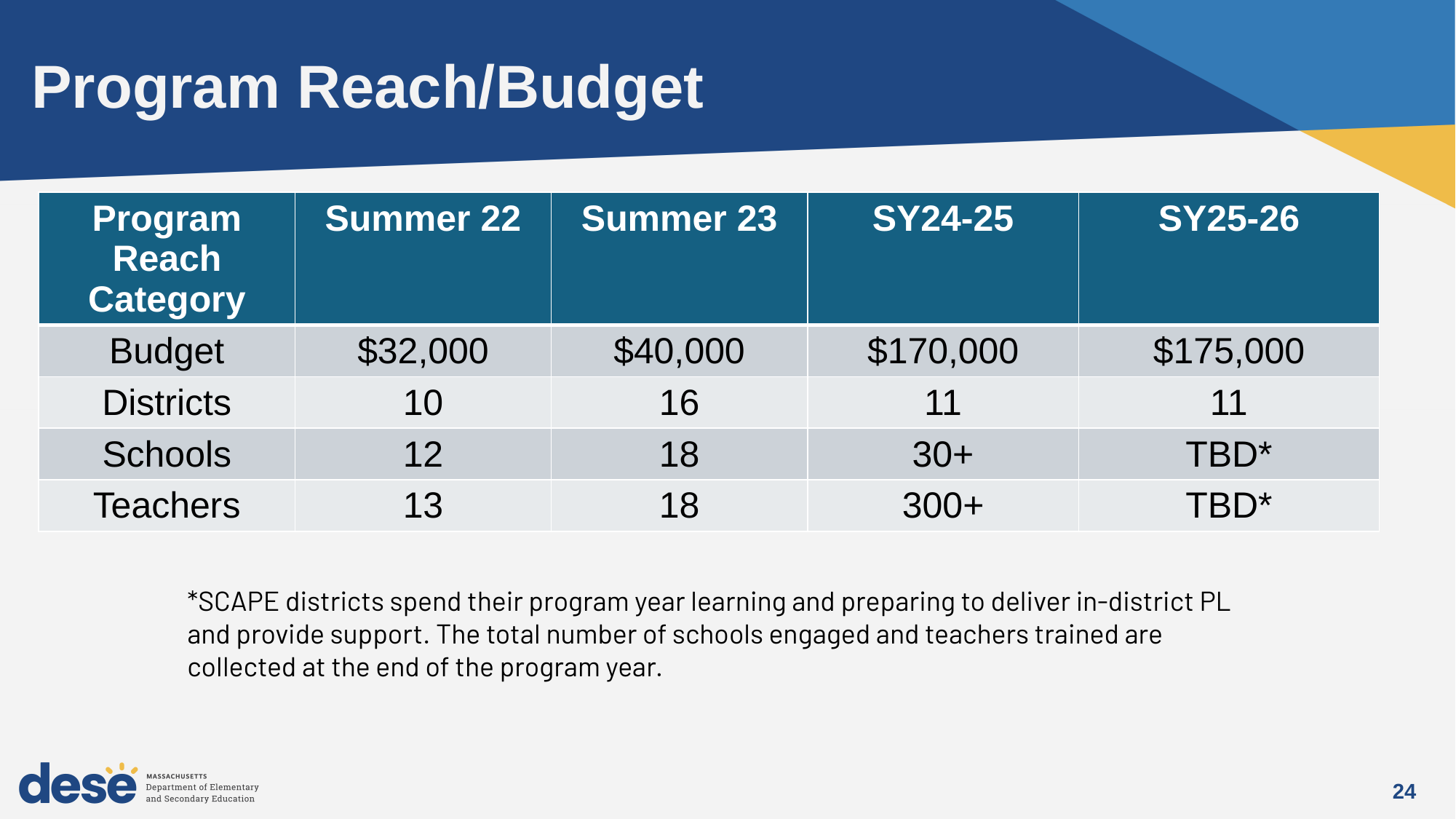

# Program Reach/Budget
| Program Reach Category | Summer 22 | Summer 23 | SY24-25 | SY25-26 |
| --- | --- | --- | --- | --- |
| Budget | $32,000 | $40,000 | $170,000 | $175,000 |
| Districts | 10 | 16 | 11 | 11 |
| Schools | 12 | 18 | 30+ | TBD\* |
| Teachers | 13 | 18 | 300+ | TBD\* |
*SCAPE districts spend their program year learning and preparing to deliver in-district PL and provide support. The total number of schools engaged and teachers trained are collected at the end of the program year.
24